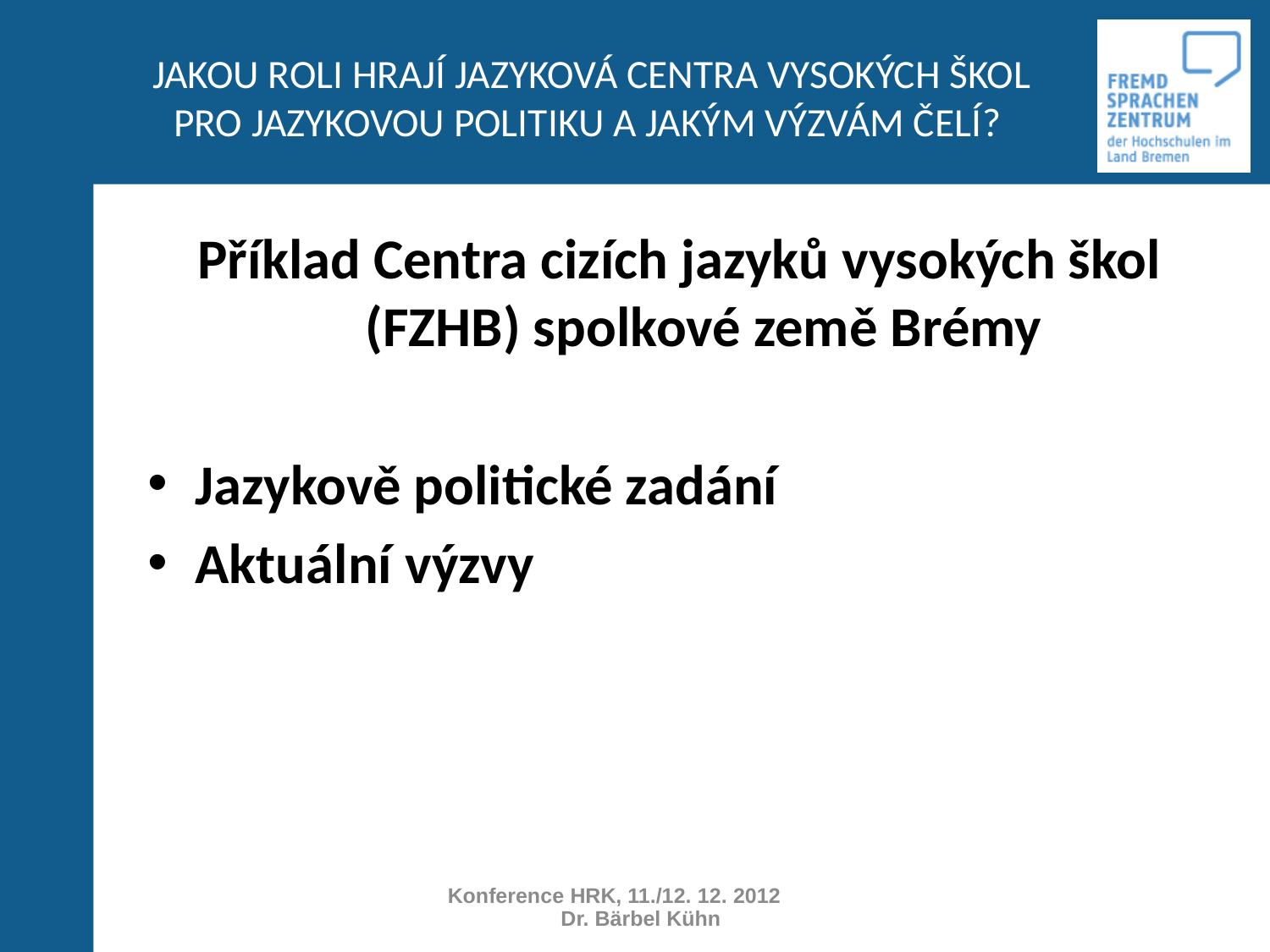

# JAKOU ROLI HRAJÍ JAZYKOVÁ CENTRA VYSOKÝCH ŠKOL PRO JAZYKOVOU POLITIKU A JAKÝM VÝZVÁM ČELÍ?
Příklad Centra cizích jazyků vysokých škol (FZHB) spolkové země Brémy

Jazykově politické zadání
Aktuální výzvy

Konference HRK, 11./12. 12. 2012          Dr. Bärbel Kühn